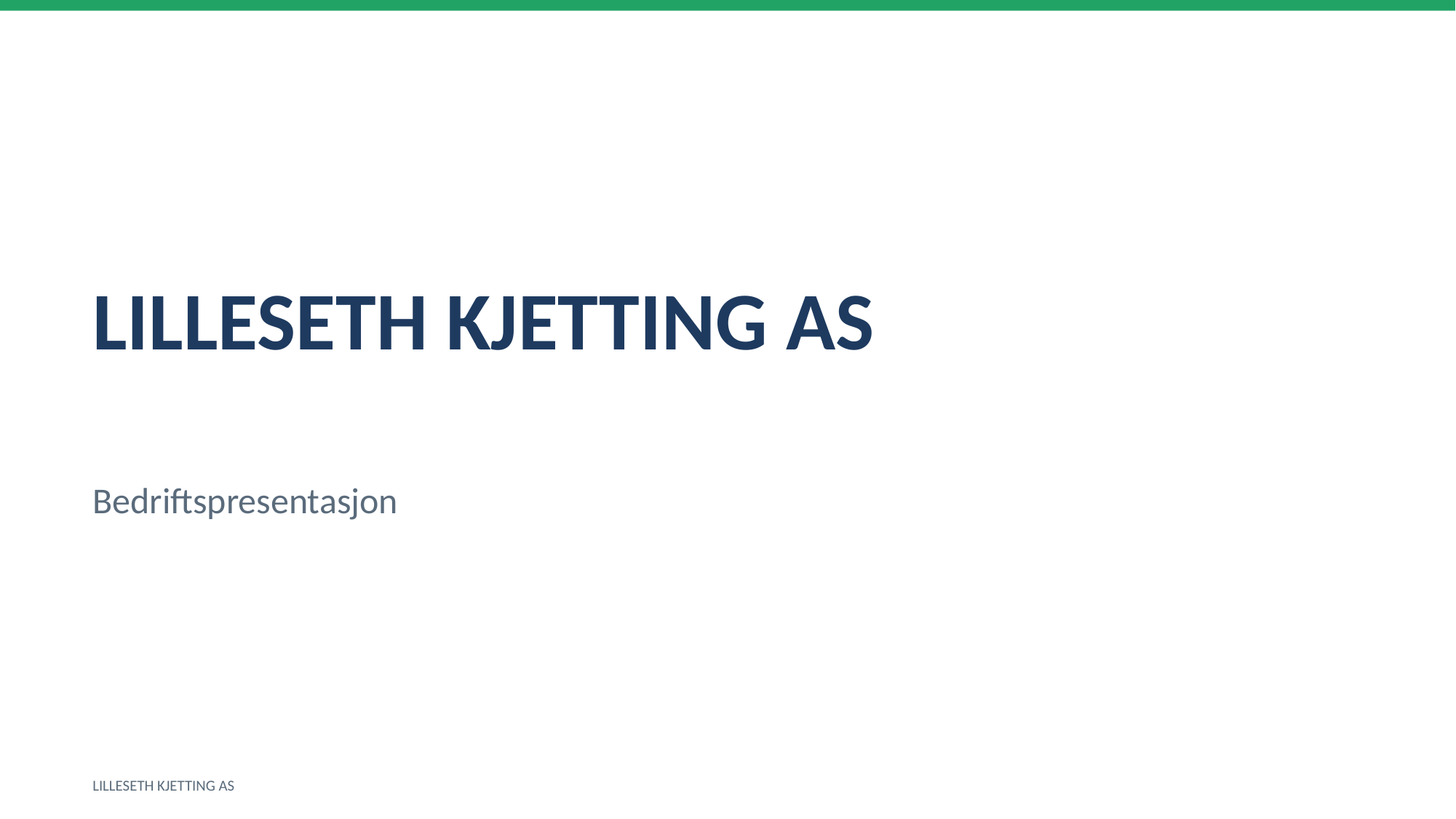

LILLESETH KJETTING AS
Bedriftspresentasjon
LILLESETH KJETTING AS